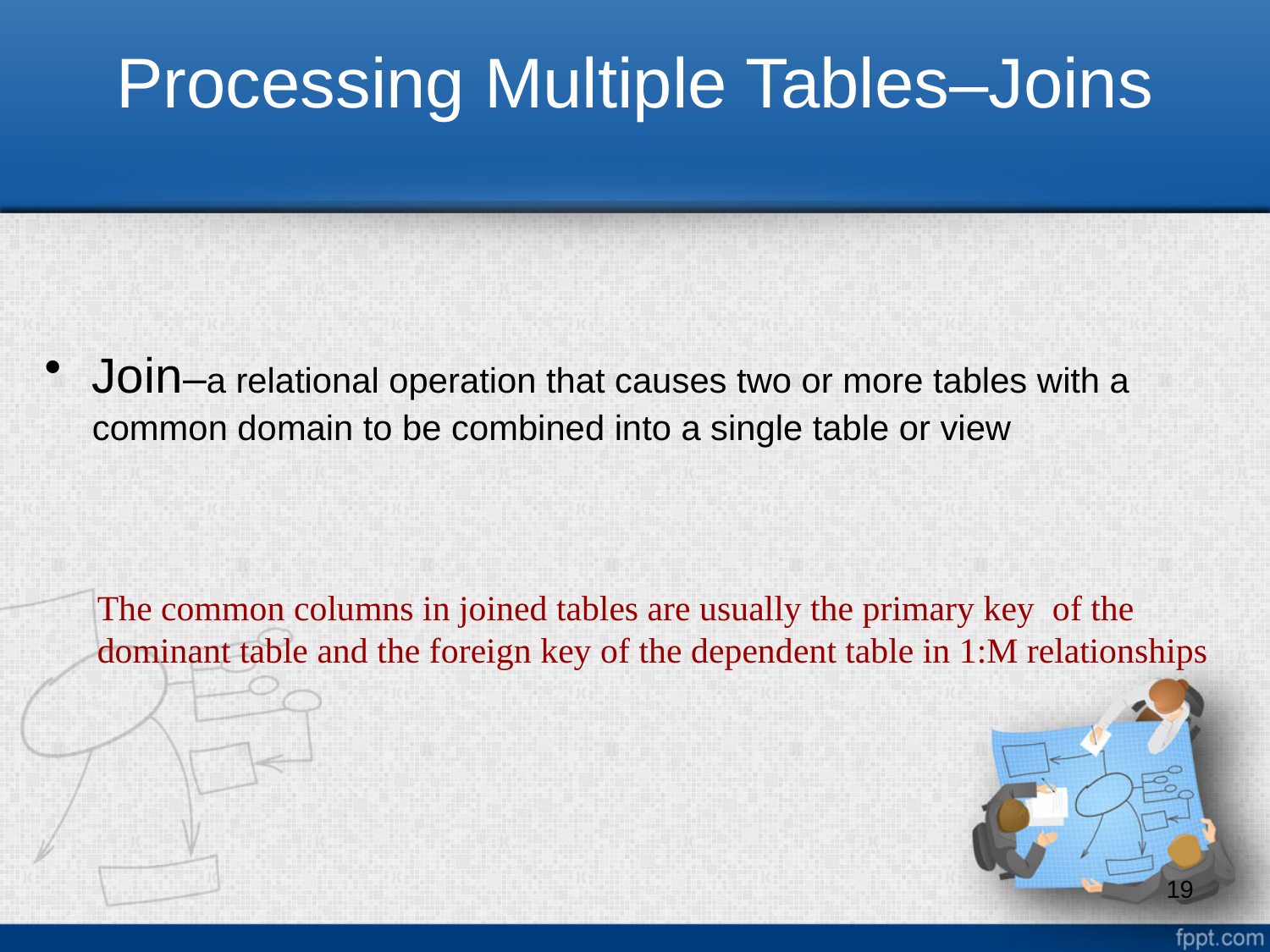

# Processing Multiple Tables–Joins
Join–a relational operation that causes two or more tables with a common domain to be combined into a single table or view
The common columns in joined tables are usually the primary key  of the  dominant table and the foreign key of the dependent table in 1:M relationships
19